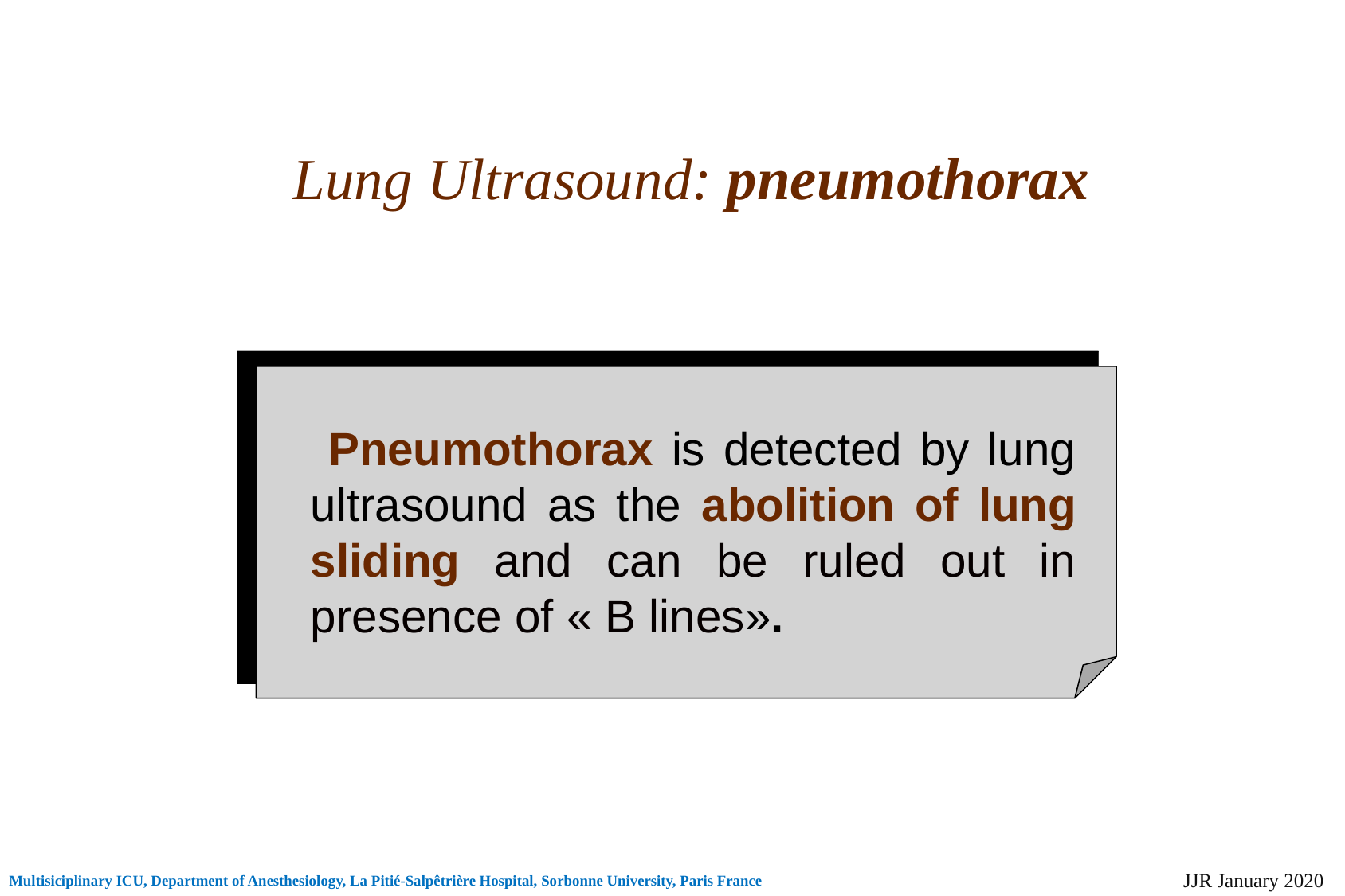

Lung Ultrasound: pneumothorax

   Pneumothorax is detected by lung ultrasound as the abolition of lung sliding and can be ruled out in presence of « B lines».
 JJR January 2020
Multisiciplinary ICU, Department of Anesthesiology, La Pitié-Salpêtrière Hospital, Sorbonne University, Paris France